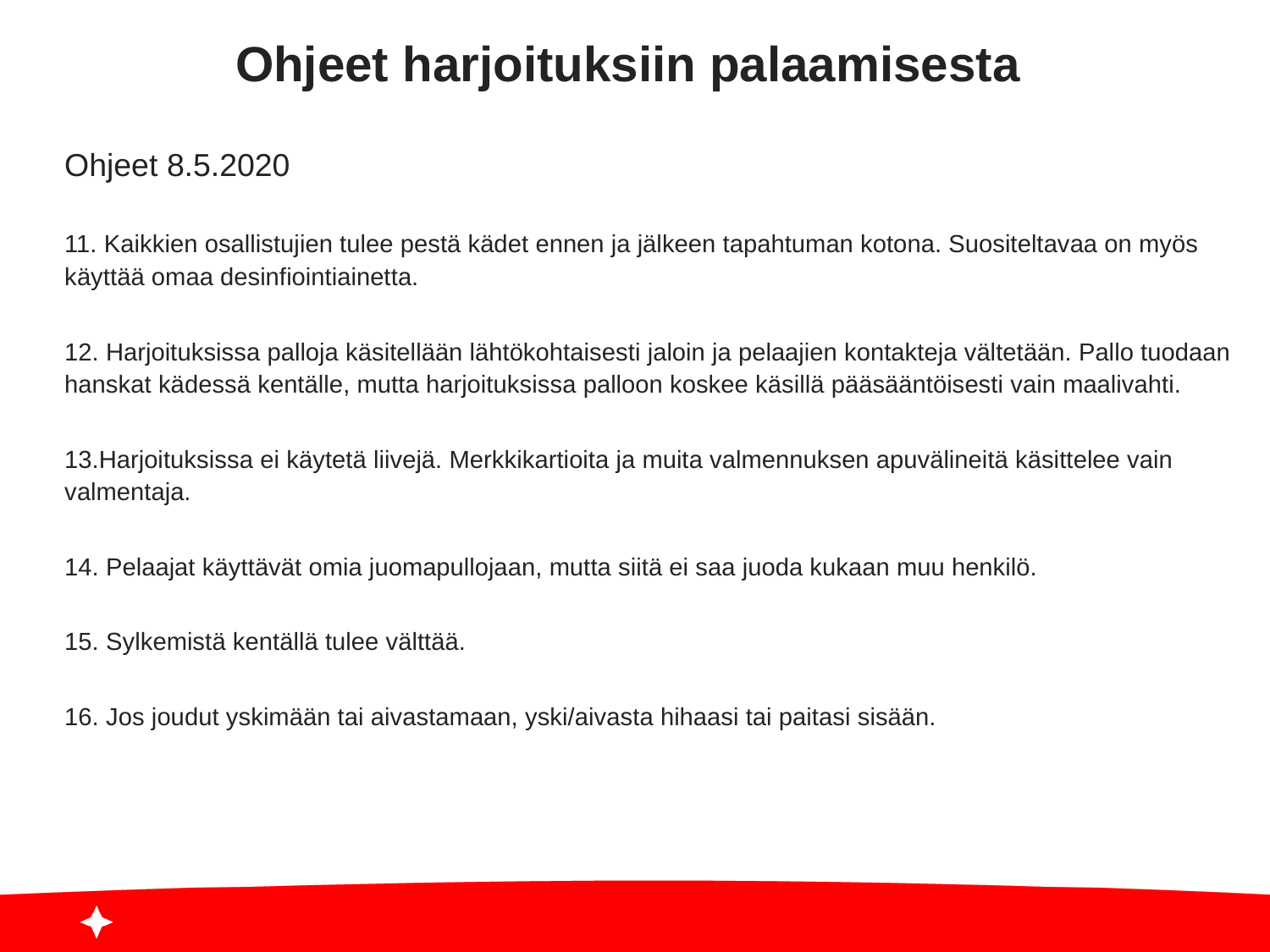

Ohjeet harjoituksiin palaamisesta

Ohjeet 8.5.2020

11. Kaikkien osallistujien tulee pestä kädet ennen ja jälkeen tapahtuman kotona. Suositeltavaa on myös käyttää omaa desinfiointiainetta.

12. Harjoituksissa palloja käsitellään lähtökohtaisesti jaloin ja pelaajien kontakteja vältetään. Pallo tuodaan hanskat kädessä kentälle, mutta harjoituksissa palloon koskee käsillä pääsääntöisesti vain maalivahti.

13.Harjoituksissa ei käytetä liivejä. Merkkikartioita ja muita valmennuksen apuvälineitä käsittelee vain valmentaja.

14. Pelaajat käyttävät omia juomapullojaan, mutta siitä ei saa juoda kukaan muu henkilö.

15. Sylkemistä kentällä tulee välttää.

16. Jos joudut yskimään tai aivastamaan, yski/aivasta hihaasi tai paitasi sisään.